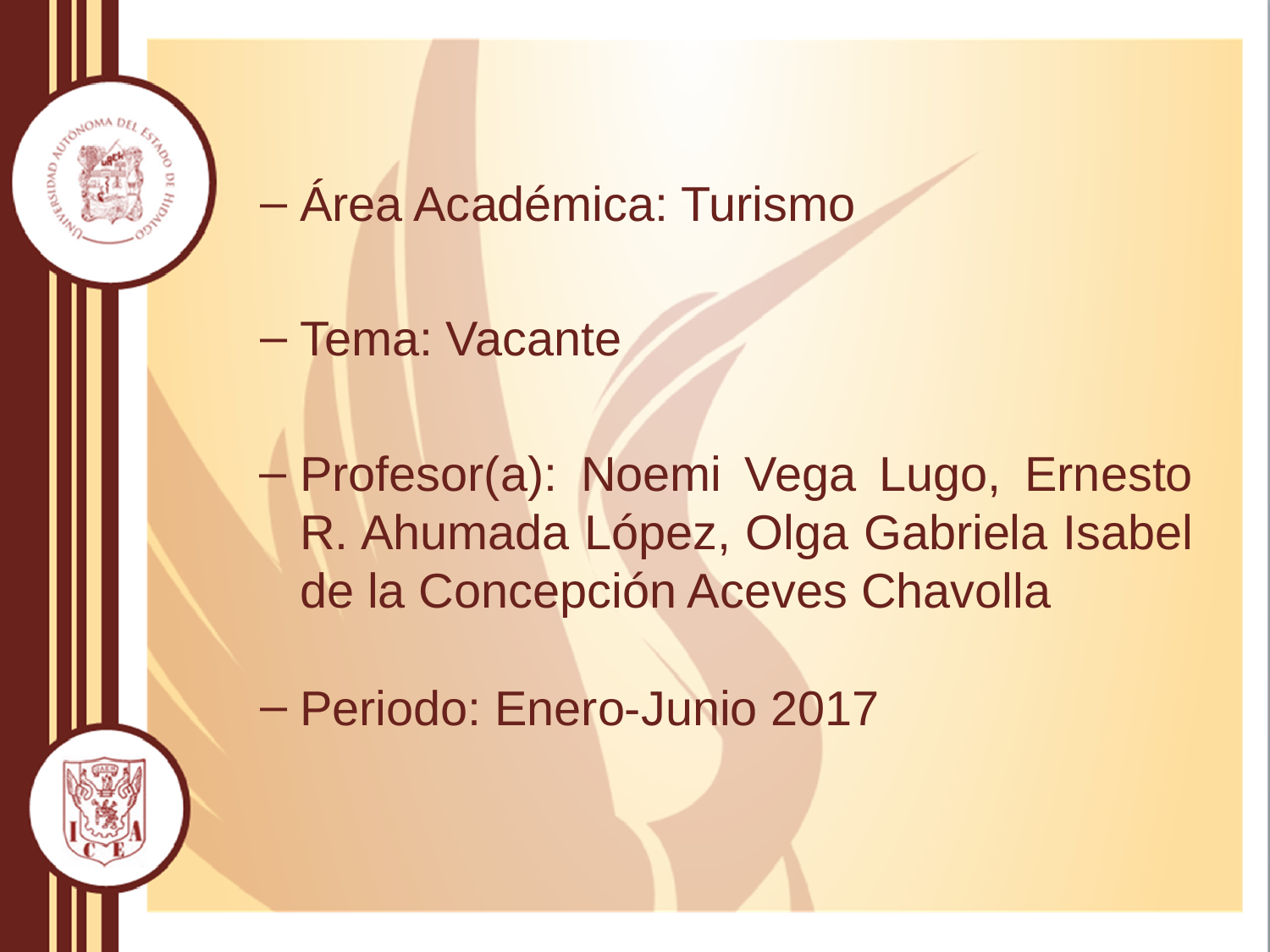

Área Académica: Turismo

Tema: Vacante

Profesor(a): Noemi Vega Lugo, Ernesto R. Ahumada López, Olga Gabriela Isabel de la Concepción Aceves Chavolla

Periodo: Enero-Junio 2017